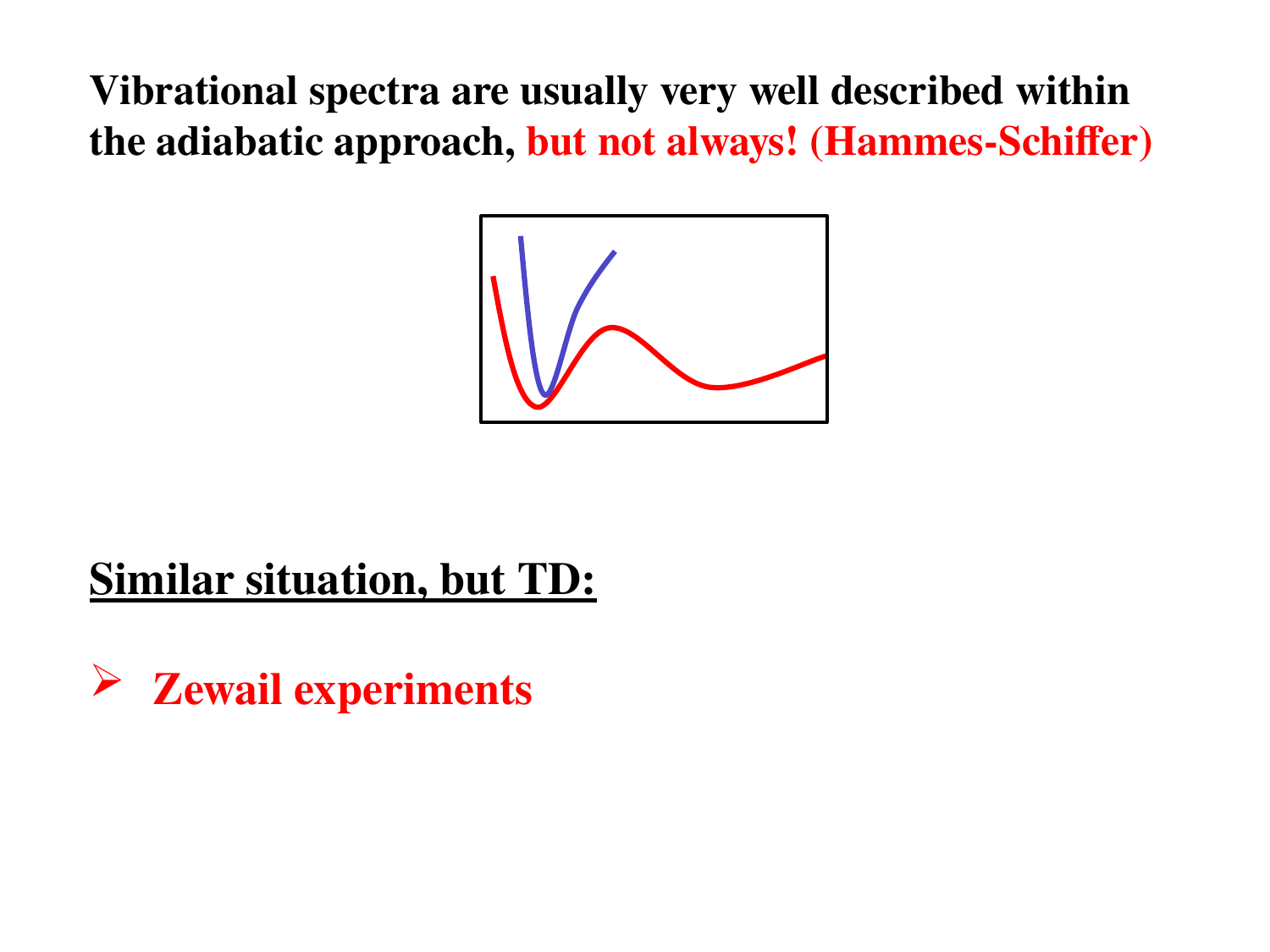

Vibrational spectra are usually very well described within
the adiabatic approach, but not always! (Hammes-Schiffer)

Similar situation, but TD:

Zewail experiments